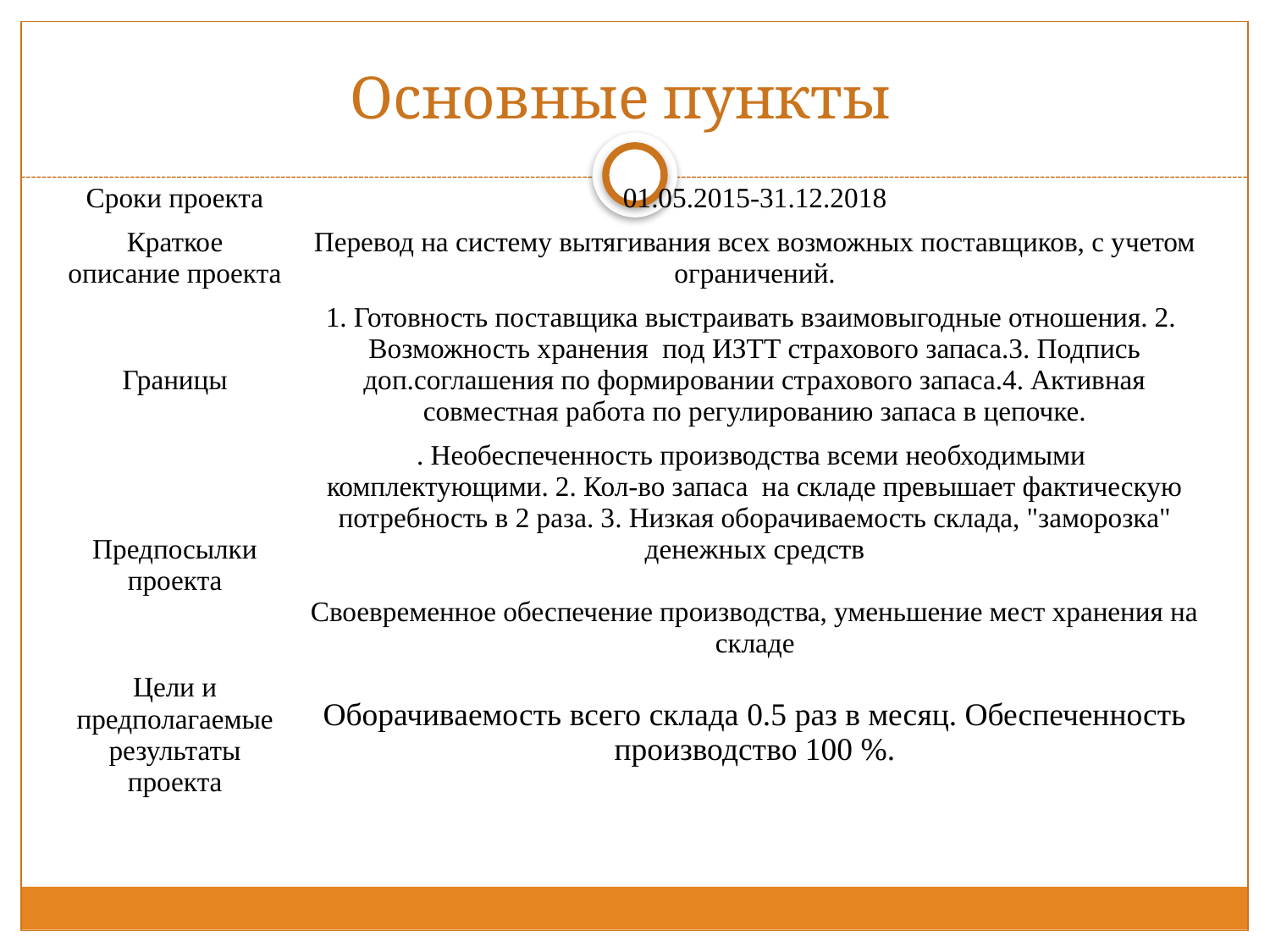

# Основные пункты
| Сроки проекта | 01.05.2015-31.12.2018 |
| --- | --- |
| Краткое описание проекта | Перевод на систему вытягивания всех возможных поставщиков, с учетом ограничений. |
| Границы | 1. Готовность поставщика выстраивать взаимовыгодные отношения. 2. Возможность хранения под ИЗТТ страхового запаса.3. Подпись доп.соглашения по формировании страхового запаса.4. Активная совместная работа по регулированию запаса в цепочке. |
| Предпосылки проекта | . Необеспеченность производства всеми необходимыми комплектующими. 2. Кол-во запаса на складе превышает фактическую потребность в 2 раза. 3. Низкая оборачиваемость склада, "заморозка" денежных средств Своевременное обеспечение производства, уменьшение мест хранения на складе |
| Цели и предполагаемые результаты проекта | Оборачиваемость всего склада 0.5 раз в месяц. Обеспеченность производство 100 %. |
|  |  |
|  |  |